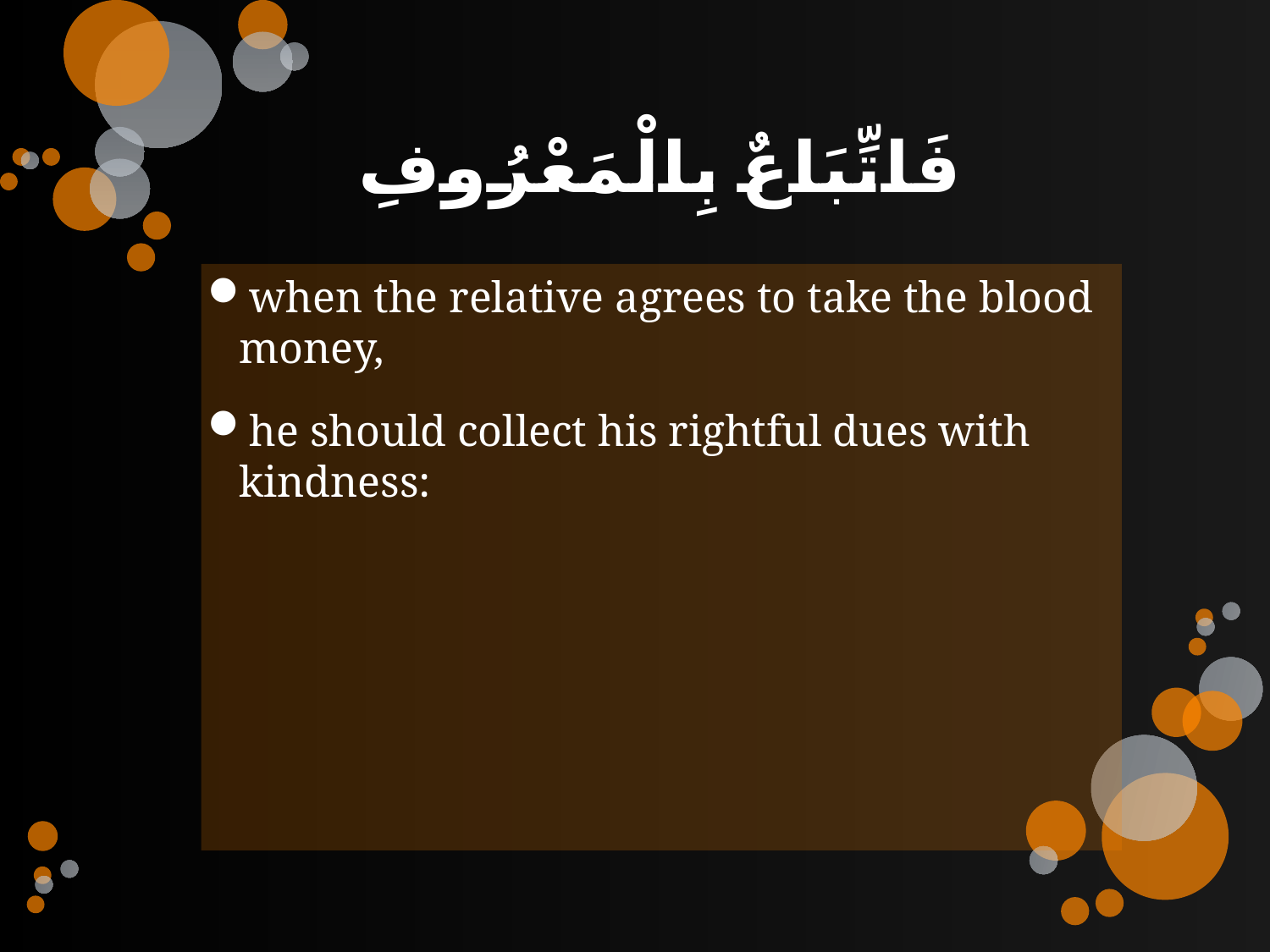

# فَاتِّبَاعٌ بِالْمَعْرُوفِ
when the relative agrees to take the blood money,
he should collect his rightful dues with kindness: